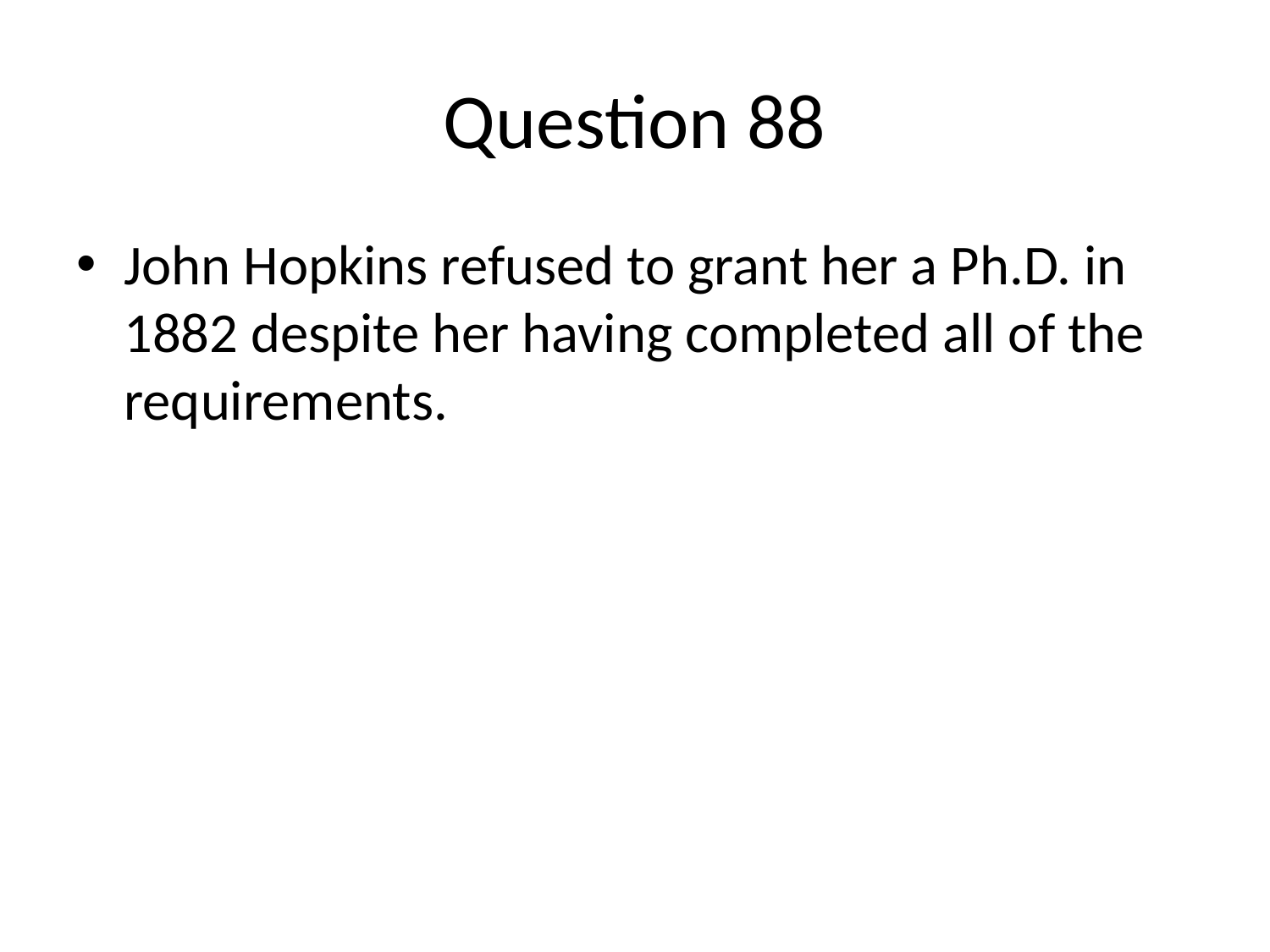

# Question 88
John Hopkins refused to grant her a Ph.D. in 1882 despite her having completed all of the requirements.